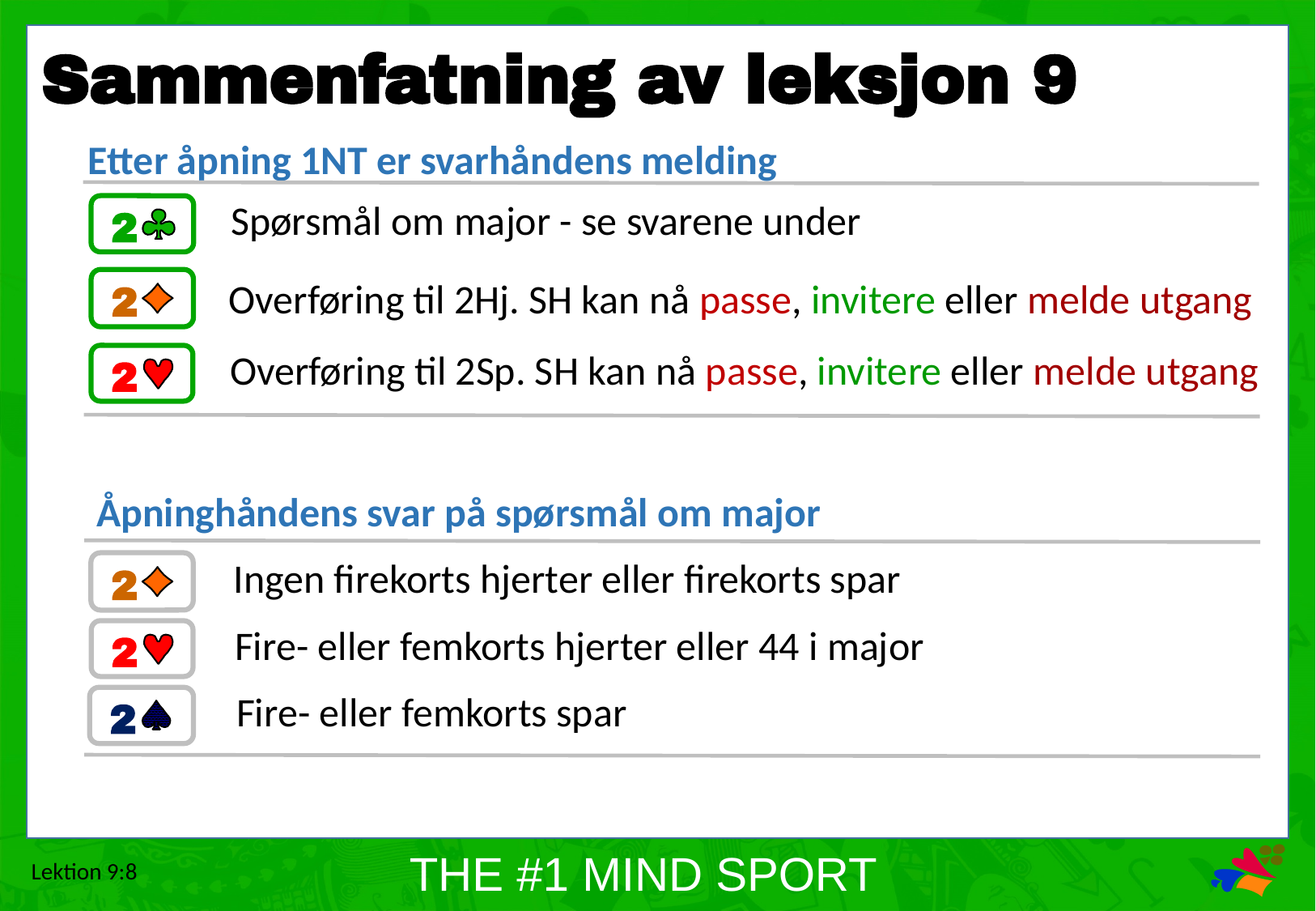

# Sammenfatning av leksjon 9
Etter åpning 1NT er svarhåndens melding
2

Spørsmål om major - se svarene under
2

Overføring til 2Hj. SH kan nå passe, invitere eller melde utgang
2

Overføring til 2Sp. SH kan nå passe, invitere eller melde utgang
Åpninghåndens svar på spørsmål om major
2

Ingen firekorts hjerter eller firekorts spar
2
Fire- eller femkorts hjerter eller 44 i major

2

Fire- eller femkorts spar